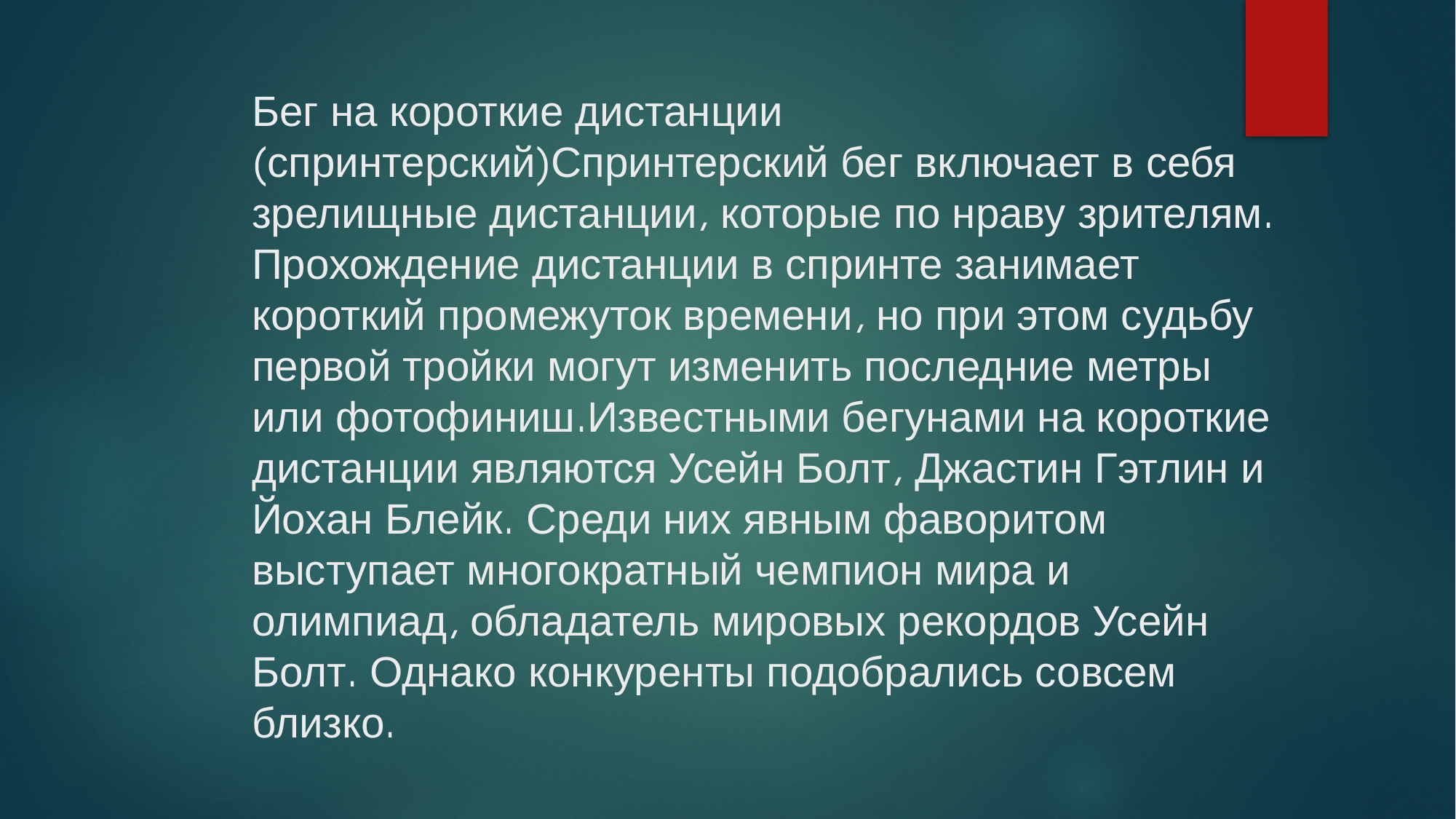

# Бег на короткие дистанции (спринтерский)Спринтерский бег включает в себя зрелищные дистанции, которые по нраву зрителям. Прохождение дистанции в спринте занимает короткий промежуток времени, но при этом судьбу первой тройки могут изменить последние метры или фотофиниш.Известными бегунами на короткие дистанции являются Усейн Болт, Джастин Гэтлин и Йохан Блейк. Среди них явным фаворитом выступает многократный чемпион мира и олимпиад, обладатель мировых рекордов Усейн Болт. Однако конкуренты подобрались совсем близко.